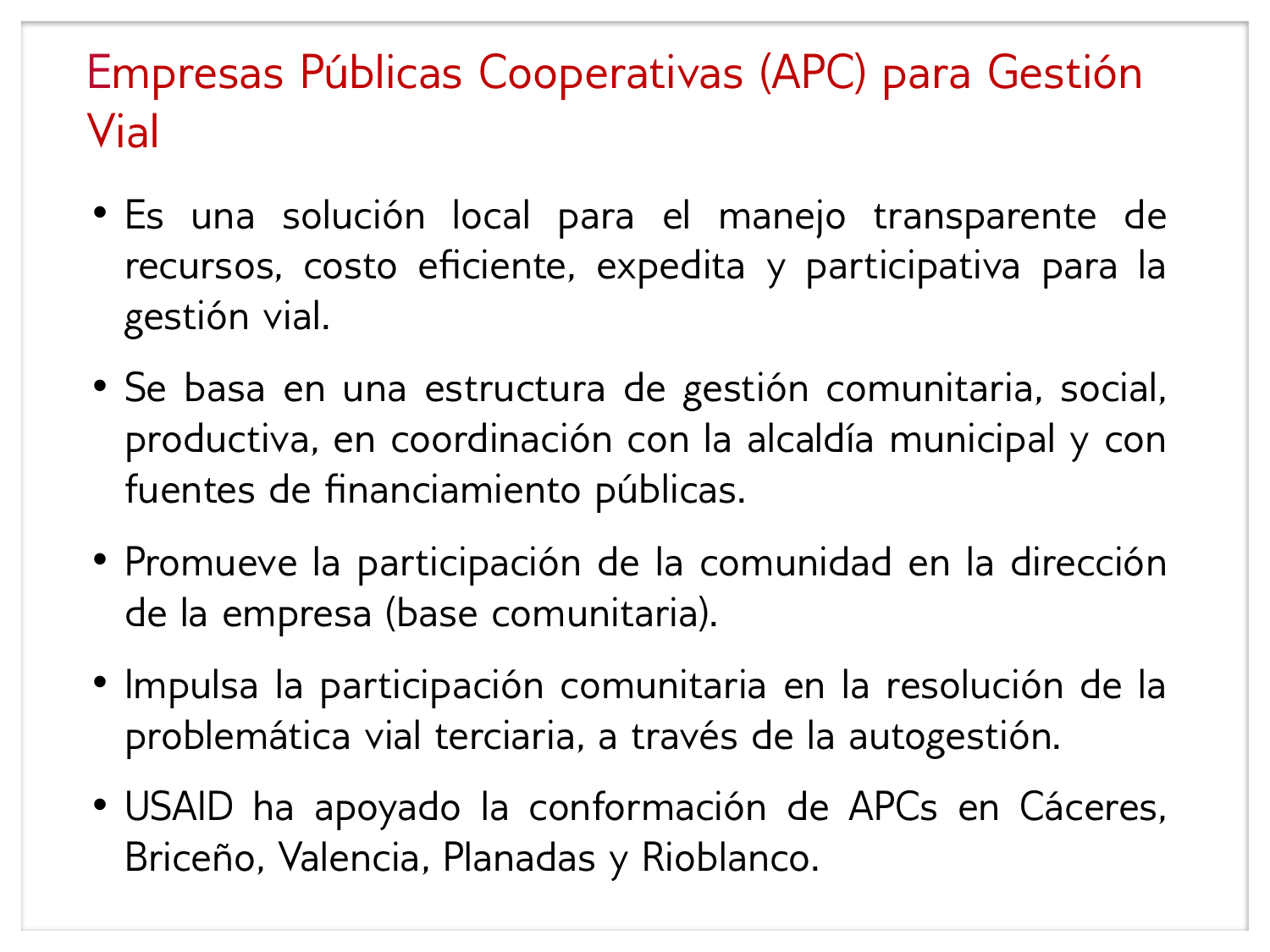

# Empresas Públicas Cooperativas (APC) para Gestión Vial
Es una solución local para el manejo transparente de recursos, costo eficiente, expedita y participativa para la gestión vial.
Se basa en una estructura de gestión comunitaria, social, productiva, en coordinación con la alcaldía municipal y con fuentes de financiamiento públicas.
Promueve la participación de la comunidad en la dirección de la empresa (base comunitaria).
Impulsa la participación comunitaria en la resolución de la problemática vial terciaria, a través de la autogestión.
USAID ha apoyado la conformación de APCs en Cáceres, Briceño, Valencia, Planadas y Rioblanco.